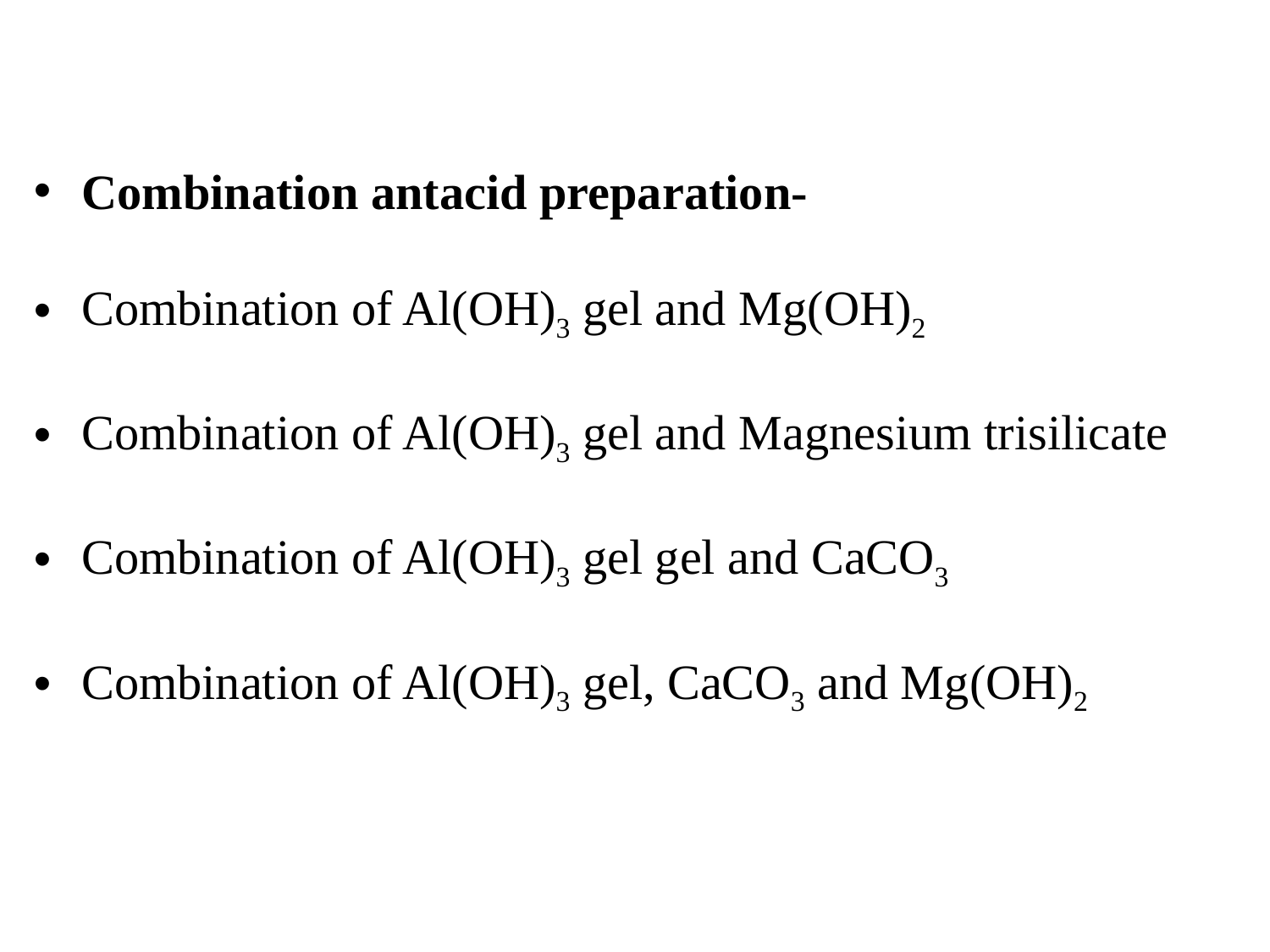

Combination antacid preparation-
Combination of Al(OH)3 gel and Mg(OH)2
Combination of Al(OH)3 gel and Magnesium trisilicate
Combination of Al(OH)3 gel gel and CaCO3
Combination of Al(OH)3 gel, CaCO3 and Mg(OH)2